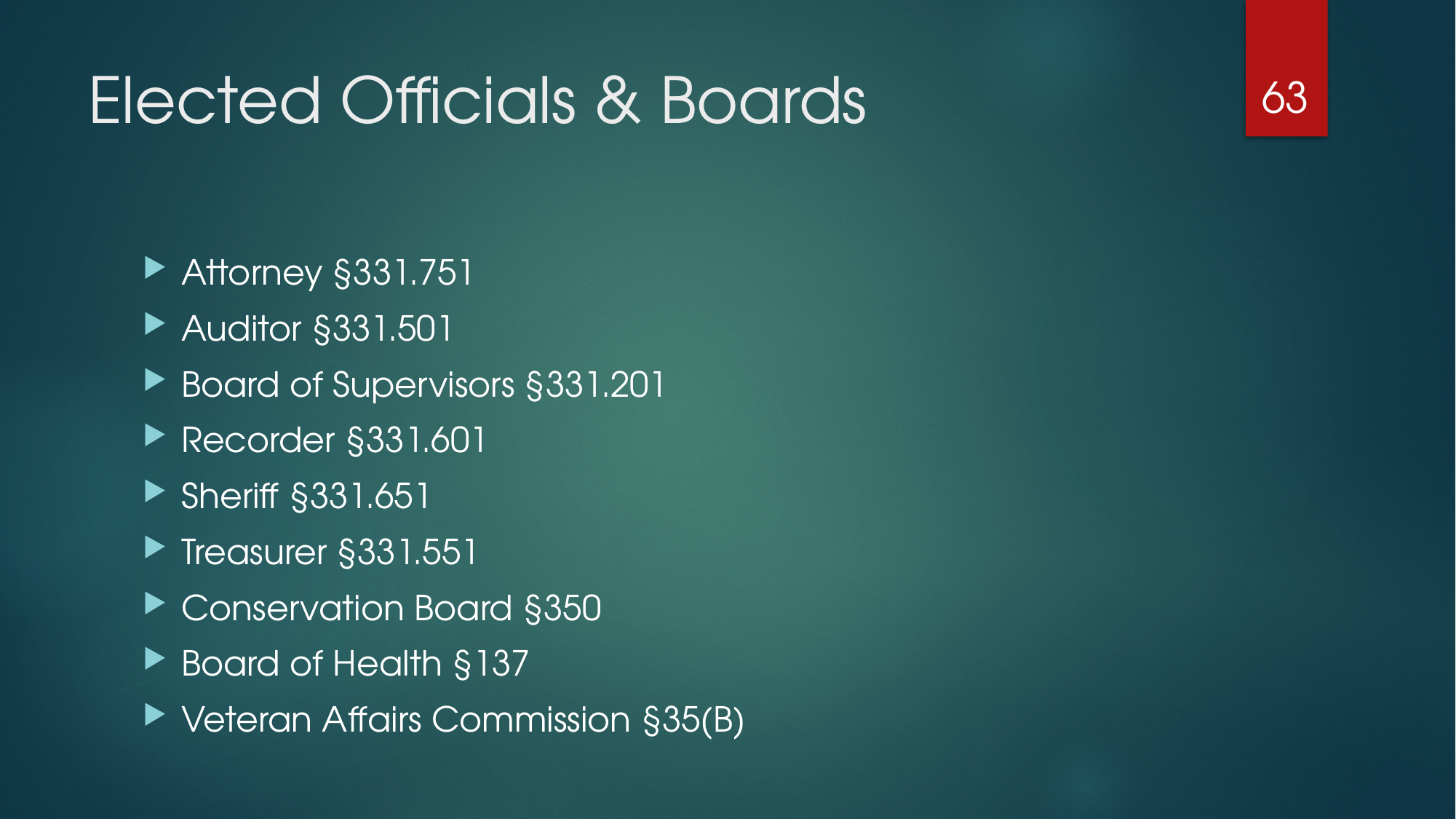

63
# Elected Officials & Boards
Attorney §331.751
Auditor §331.501
Board of Supervisors §331.201
Recorder §331.601
Sheriff §331.651
Treasurer §331.551
Conservation Board §350
Board of Health §137
Veteran Affairs Commission §35(B)